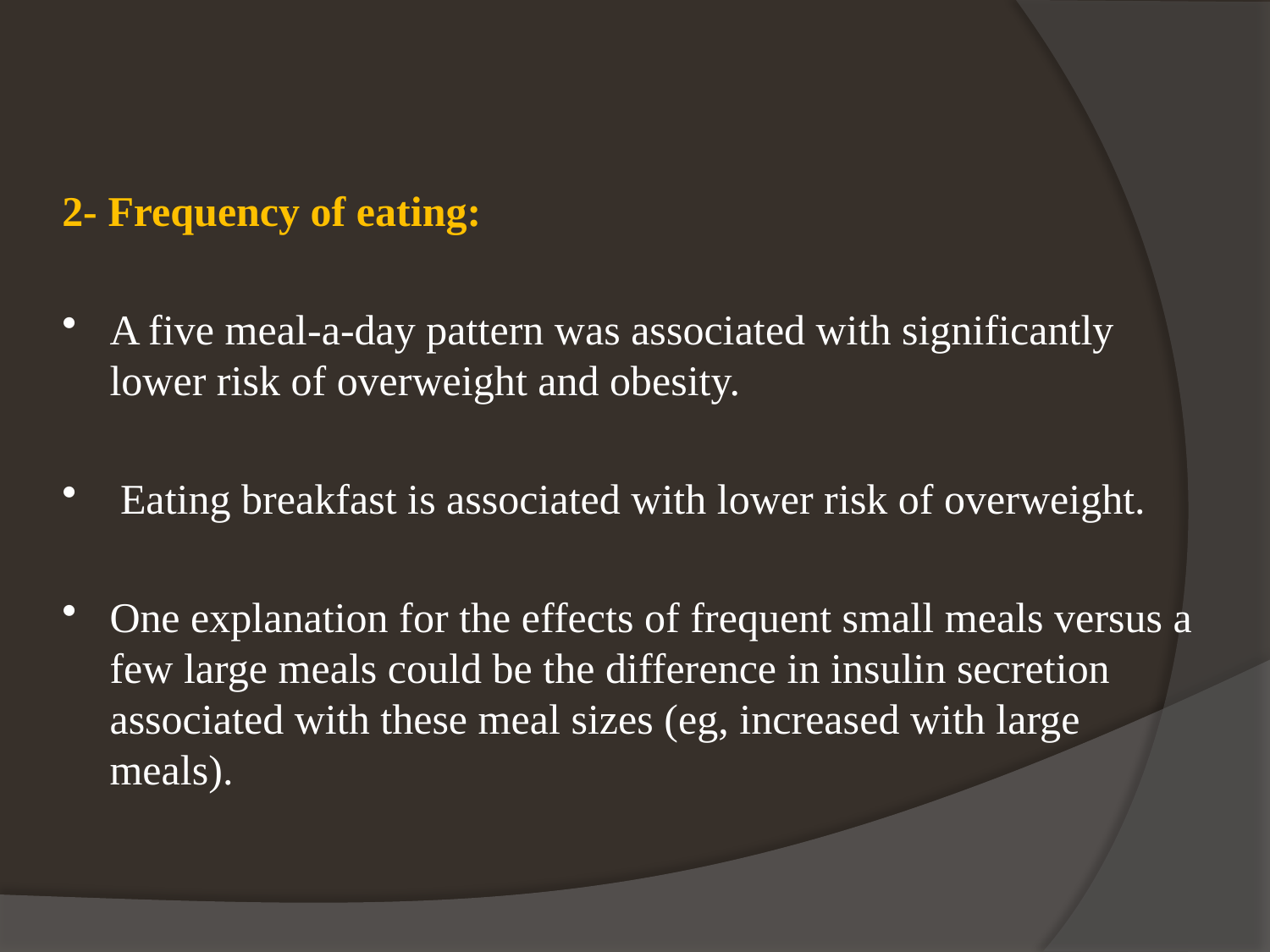

2- Frequency of eating:

A five meal-a-day pattern was associated with significantly lower risk of overweight and obesity.

 Eating breakfast is associated with lower risk of overweight.

One explanation for the effects of frequent small meals versus a few large meals could be the difference in insulin secretion associated with these meal sizes (eg, increased with large meals).